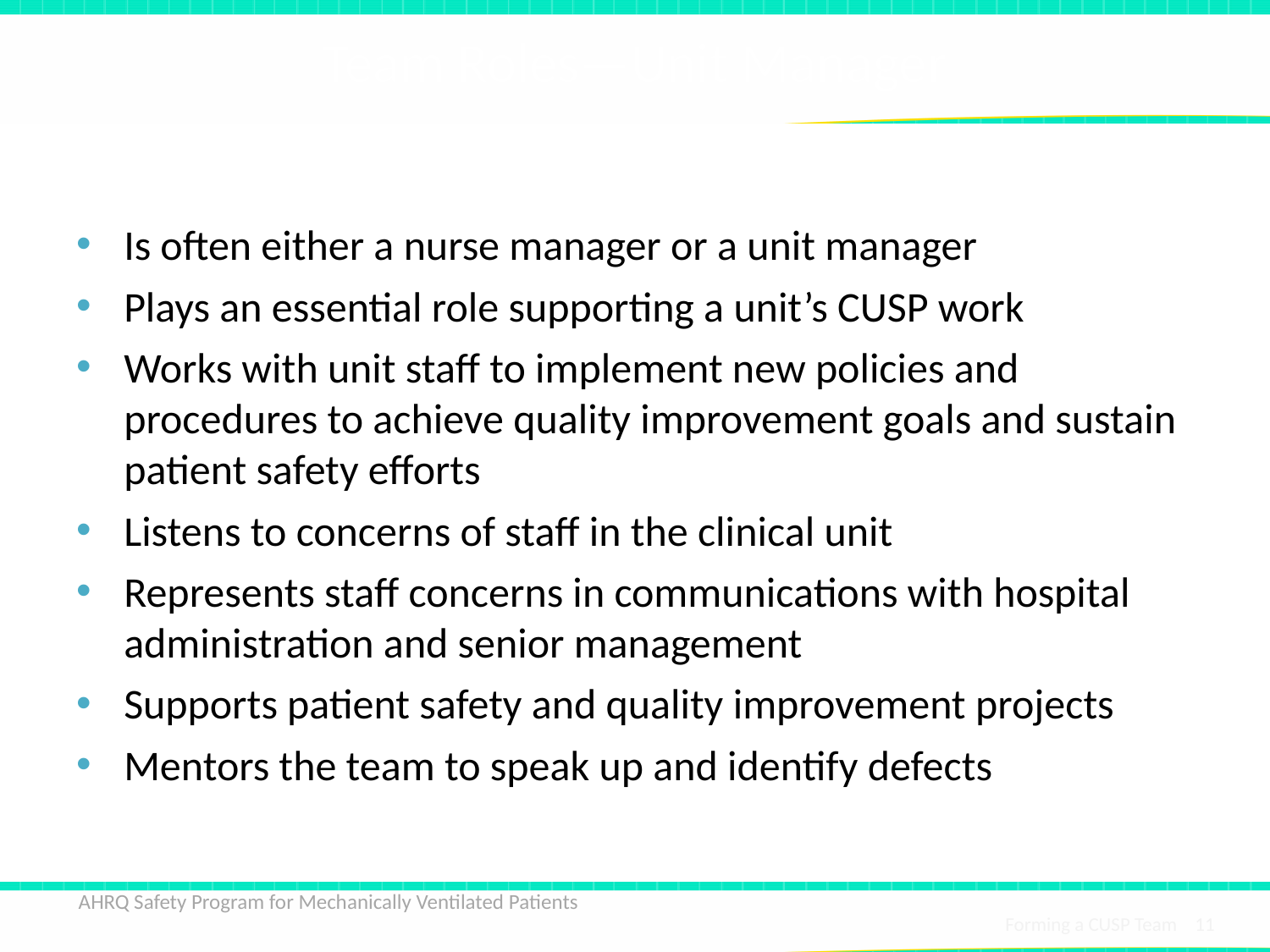

# Team Roles—Unit Manager
Is often either a nurse manager or a unit manager
Plays an essential role supporting a unit’s CUSP work
Works with unit staff to implement new policies and procedures to achieve quality improvement goals and sustain patient safety efforts
Listens to concerns of staff in the clinical unit
Represents staff concerns in communications with hospital administration and senior management
Supports patient safety and quality improvement projects
Mentors the team to speak up and identify defects